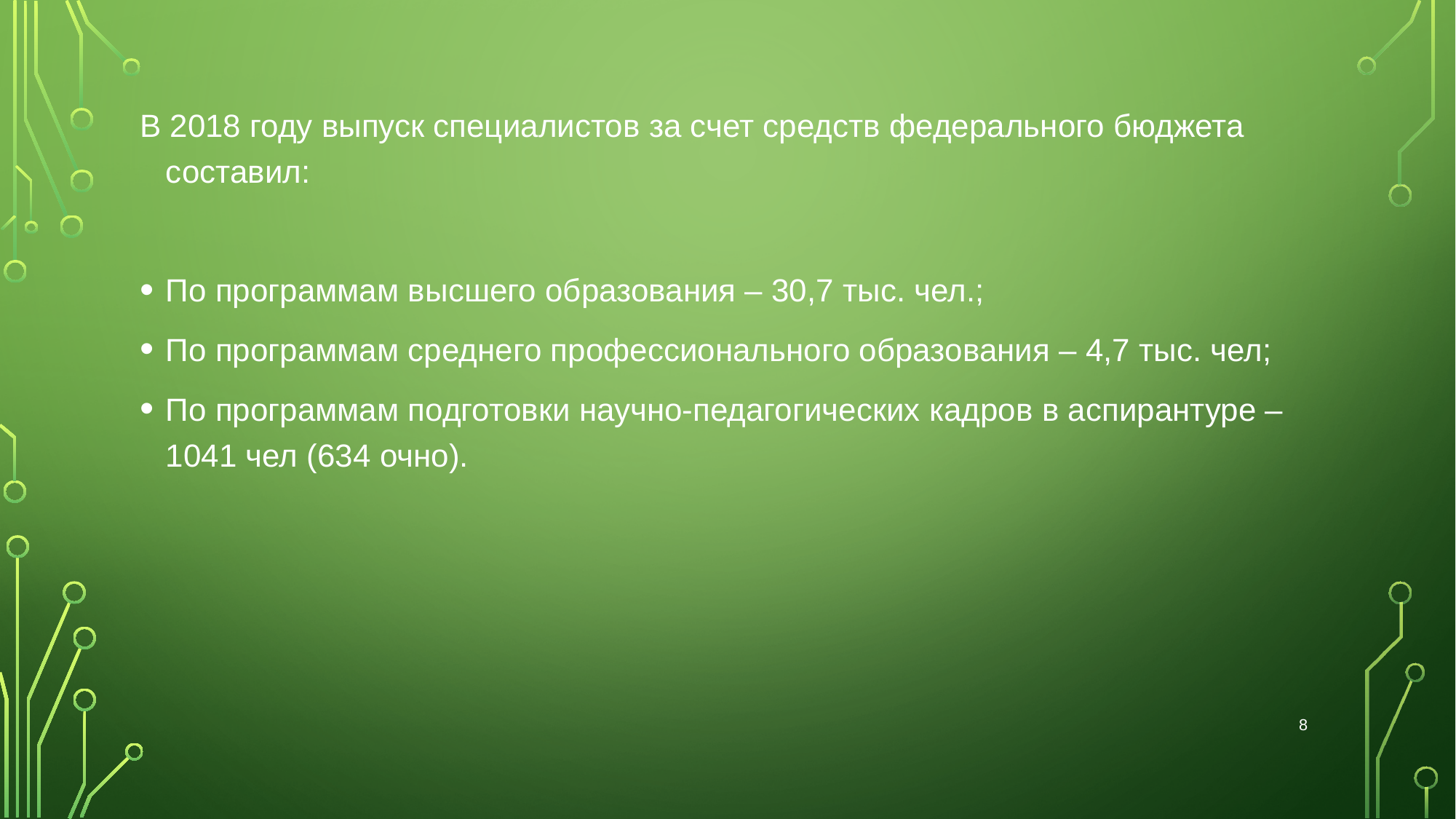

В 2018 году выпуск специалистов за счет средств федерального бюджета составил:

По программам высшего образования – 30,7 тыс. чел.;
По программам среднего профессионального образования – 4,7 тыс. чел;
По программам подготовки научно-педагогических кадров в аспирантуре – 1041 чел (634 очно).

8